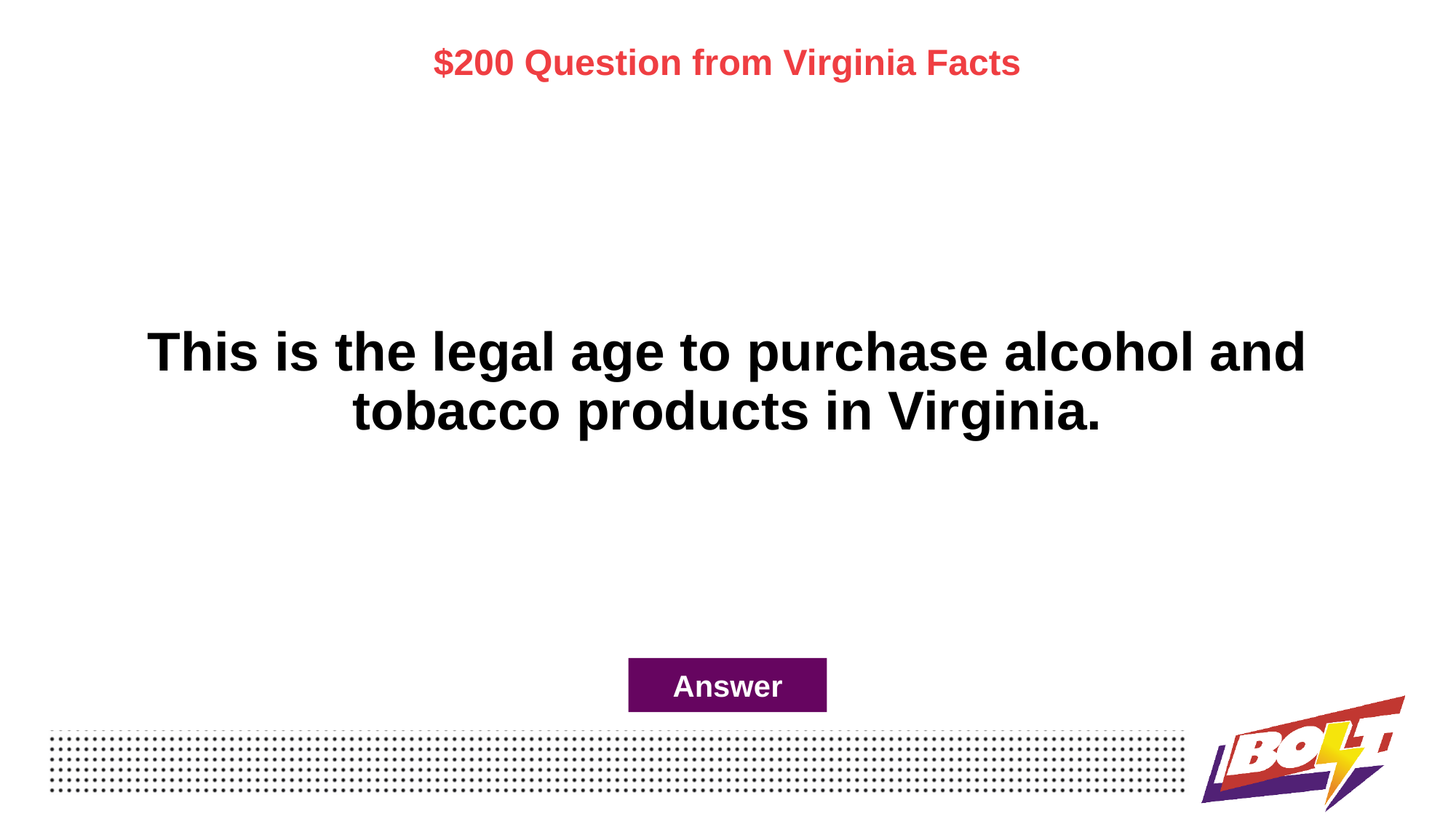

$200 Question from Virginia Facts

# This is the legal age to purchase alcohol and tobacco products in Virginia.
Answer